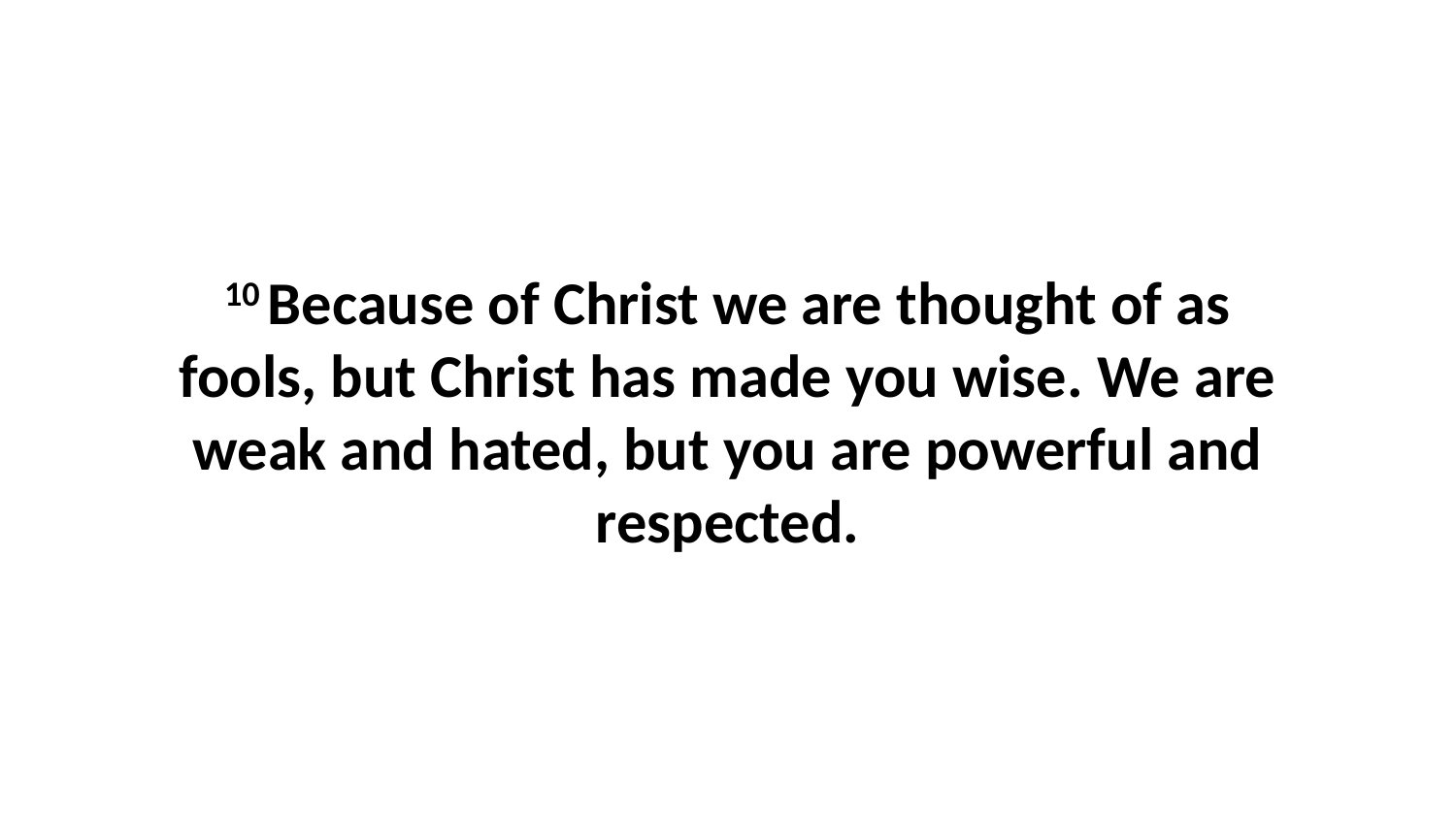

10 Because of Christ we are thought of as fools, but Christ has made you wise. We are weak and hated, but you are powerful and respected.